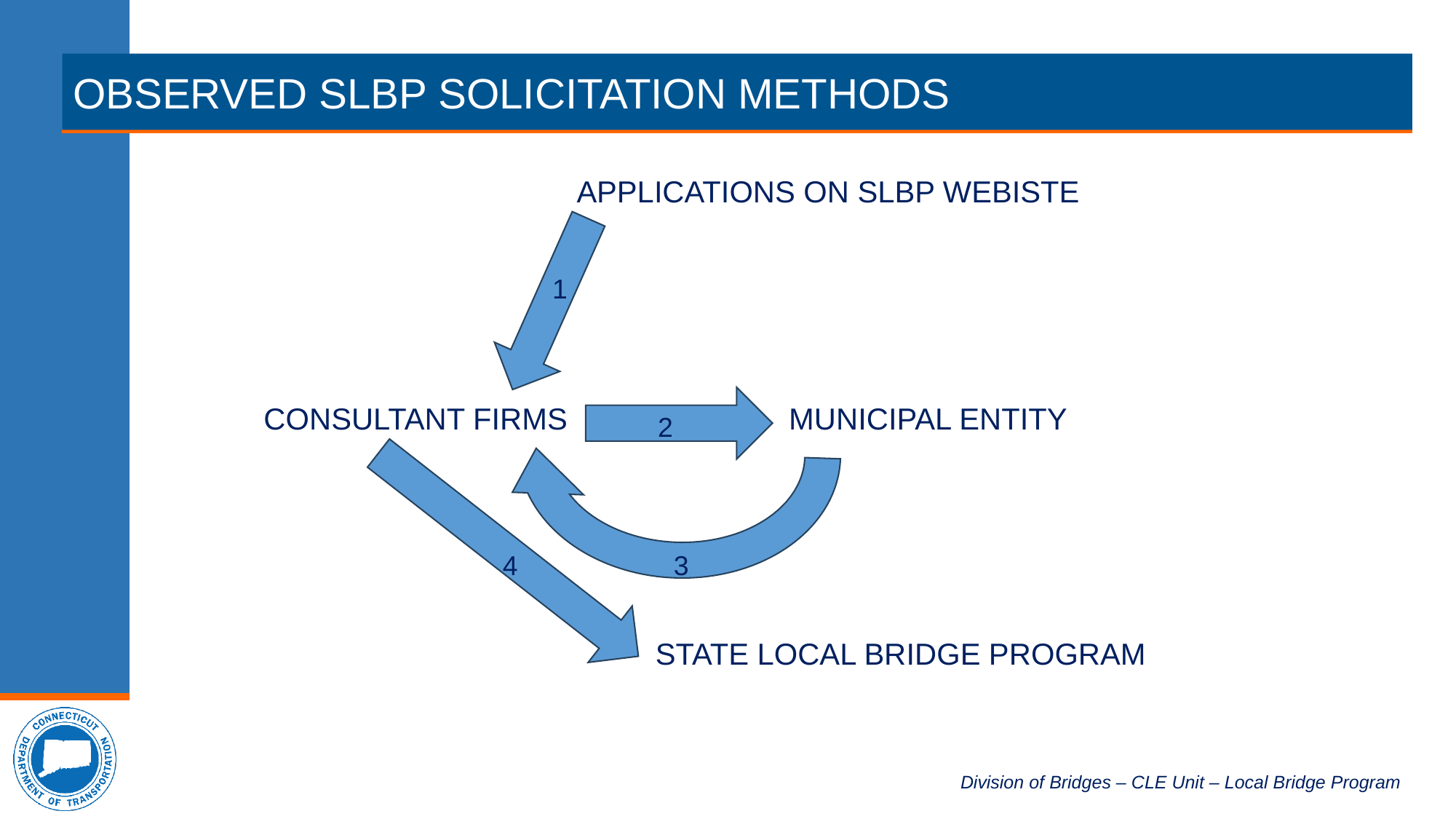

# OBSERVED SLBP SOLICITATION METHODS
APPLICATIONS ON SLBP WEBISTE
1

MUNICIPAL ENTITY
CONSULTANT FIRMS
2

4
3
STATE LOCAL BRIDGE PROGRAM
Division of Bridges – CLE Unit – Local Bridge Program